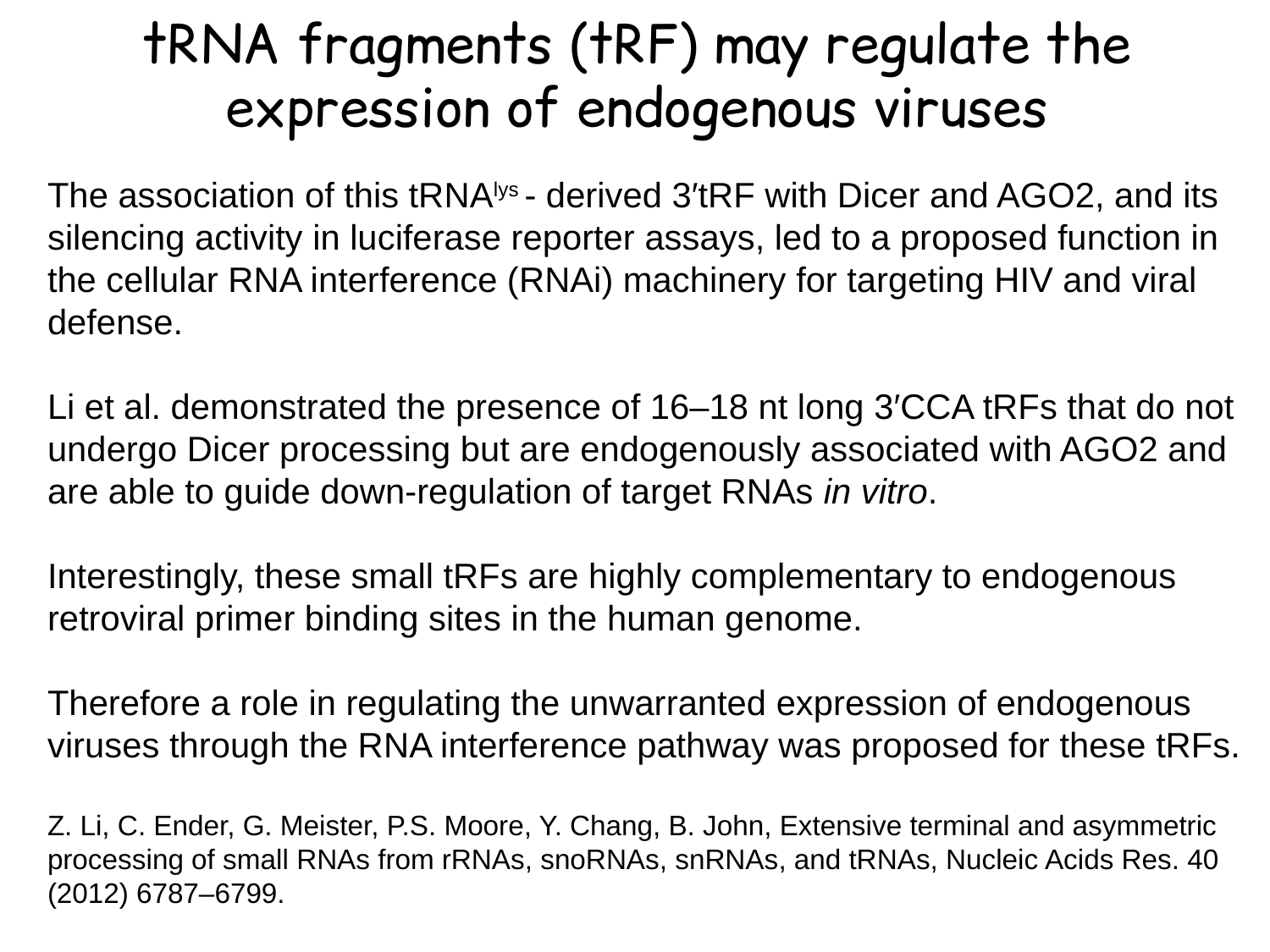

tRNA fragments (tRF) may regulate the expression of endogenous viruses
The association of this tRNAlys - derived 3′tRF with Dicer and AGO2, and its silencing activity in luciferase reporter assays, led to a proposed function in the cellular RNA interference (RNAi) machinery for targeting HIV and viral defense.

Li et al. demonstrated the presence of 16–18 nt long 3′CCA tRFs that do not undergo Dicer processing but are endogenously associated with AGO2 and are able to guide down-regulation of target RNAs in vitro.

Interestingly, these small tRFs are highly complementary to endogenous retroviral primer binding sites in the human genome.

Therefore a role in regulating the unwarranted expression of endogenous viruses through the RNA interference pathway was proposed for these tRFs.

Z. Li, C. Ender, G. Meister, P.S. Moore, Y. Chang, B. John, Extensive terminal and asymmetric processing of small RNAs from rRNAs, snoRNAs, snRNAs, and tRNAs, Nucleic Acids Res. 40 (2012) 6787–6799.